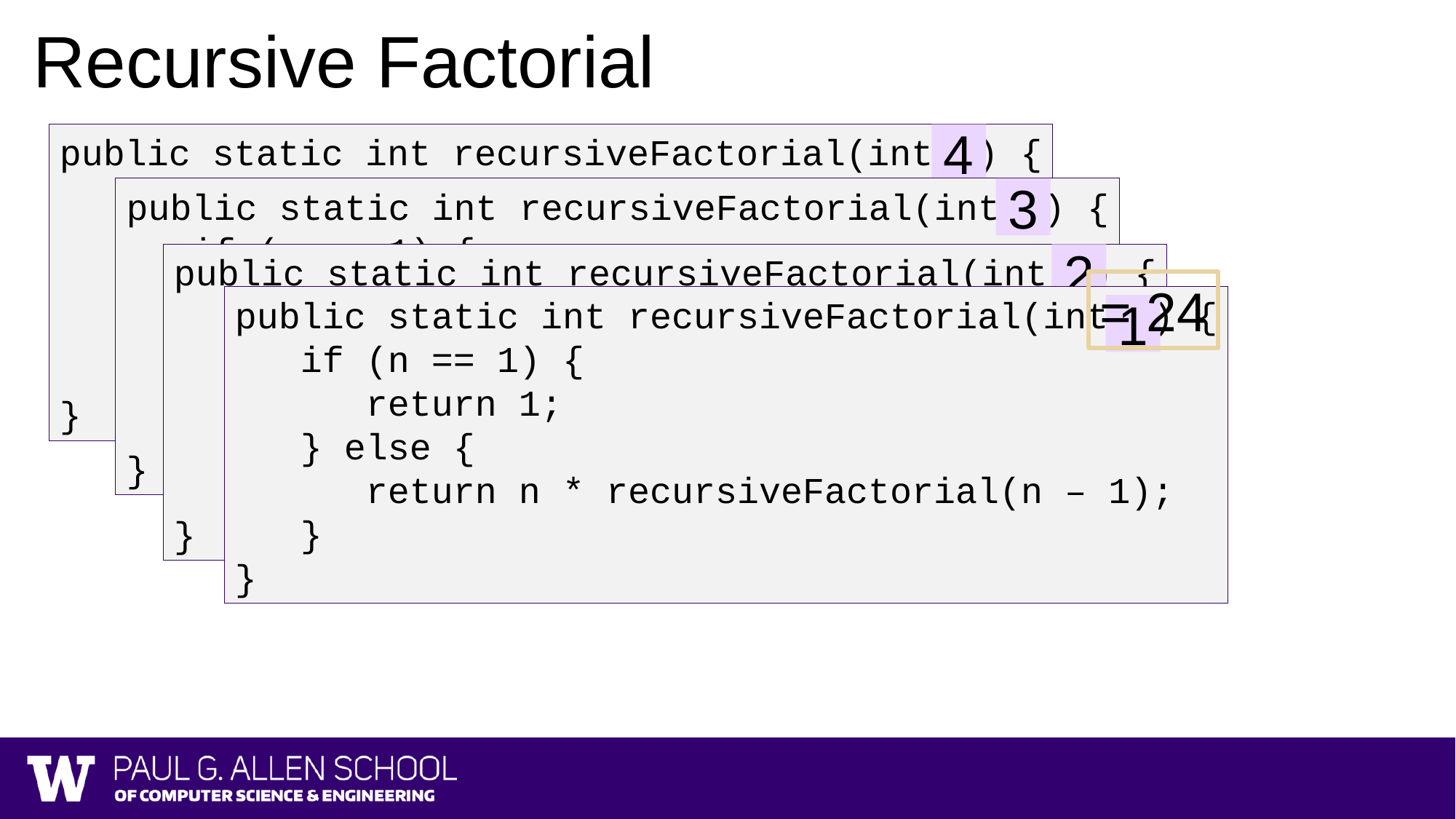

Recursive Factorial
public static int recursiveFactorial(int n) {
   if (n == 1) {
      return 1;
   } else {
      return n * recursiveFactorial(n – 1);
   }
}
4
public static int recursiveFactorial(int n) {
   if (n == 1) {
      return 1;
   } else {
      return n * recursiveFactorial(n – 1);
   }
}
3
public static int recursiveFactorial(int n) {
   if (n == 1) {
      return 1;
   } else {
      return n * recursiveFactorial(n – 1);
   }
}
2
1
2
= 24
public static int recursiveFactorial(int n) {
   if (n == 1) {
      return 1;
   } else {
      return n * recursiveFactorial(n – 1);
   }
}
1
4
6
2
3